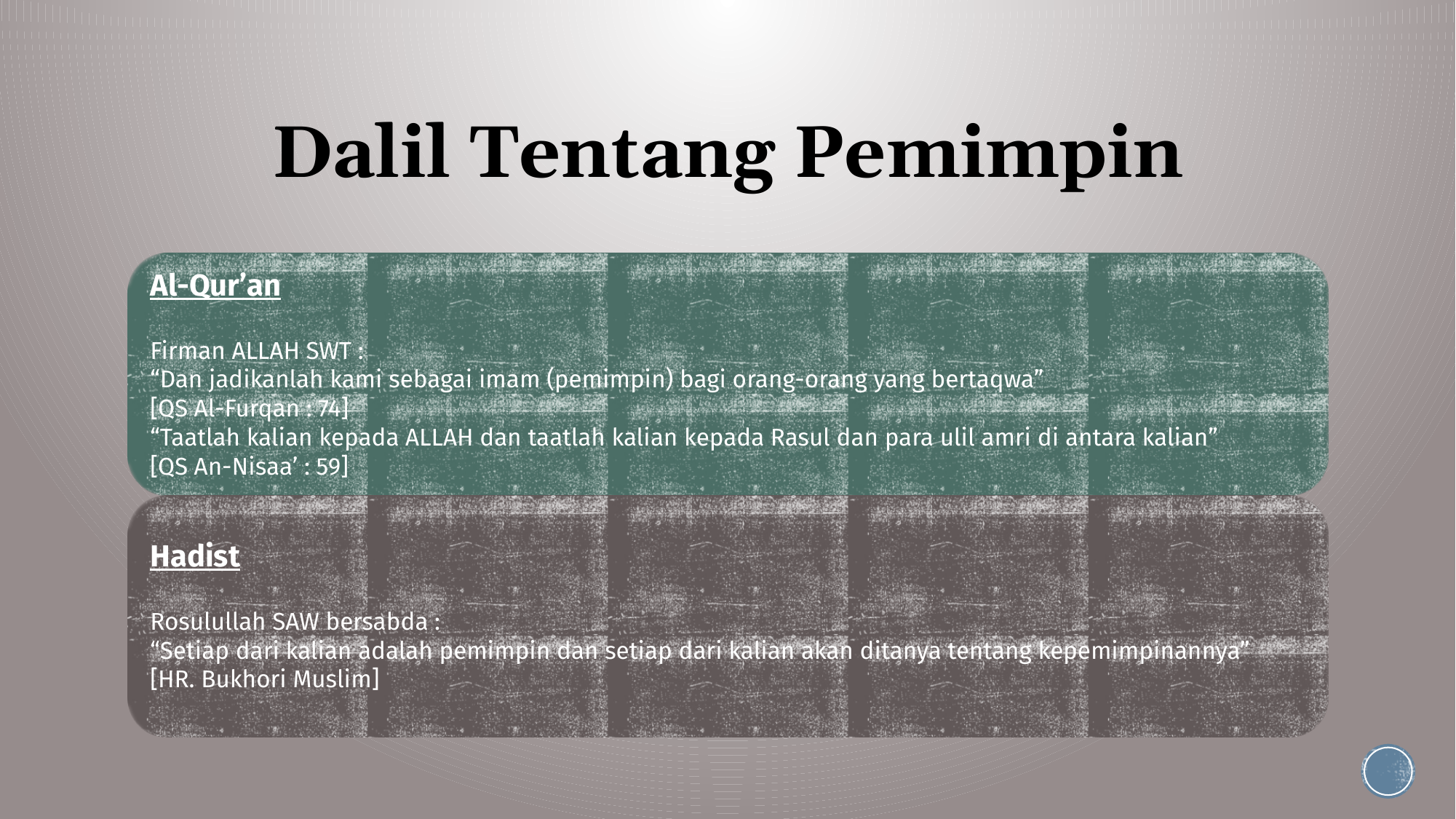

# Dalil Tentang Pemimpin
Al-Qur’an
Firman ALLAH SWT :
“Dan jadikanlah kami sebagai imam (pemimpin) bagi orang-orang yang bertaqwa”
[QS Al-Furqan : 74]
“Taatlah kalian kepada ALLAH dan taatlah kalian kepada Rasul dan para ulil amri di antara kalian”
[QS An-Nisaa’ : 59]
Hadist
Rosulullah SAW bersabda :
“Setiap dari kalian adalah pemimpin dan setiap dari kalian akan ditanya tentang kepemimpinannya”
[HR. Bukhori Muslim]